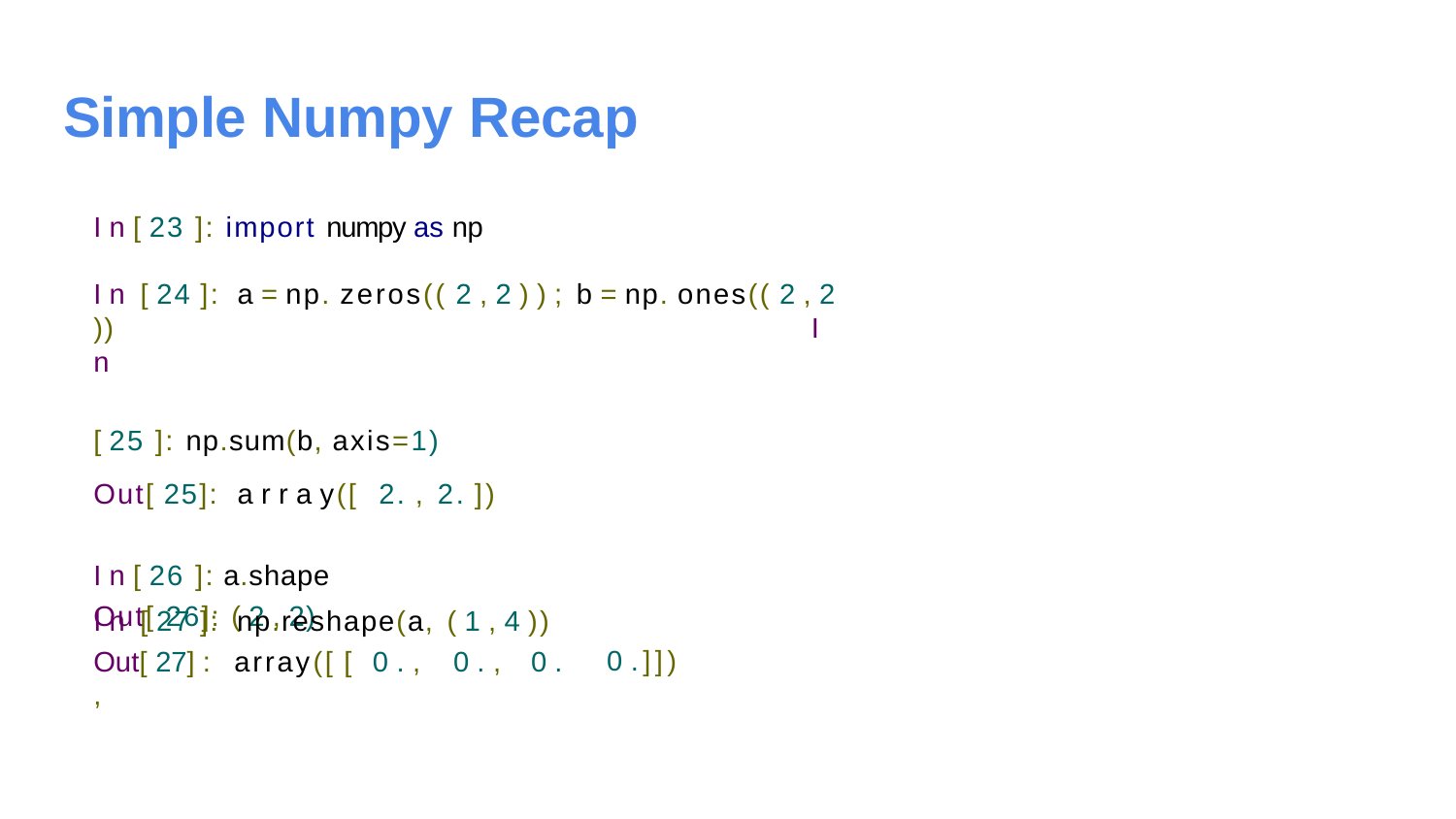

# Simple Numpy Recap
I n [ 23 ]: import numpy as np

I n [ 24 ]: a = np. zeros(( 2 , 2 ) ) ; b = np. ones(( 2 , 2 ))	I n
[ 25 ]: np.sum(b, axis=1)  Out[ 25]: a r r a y([ 2. ,	2. ])

I n [ 26 ]: a.shape
Out[ 26]: ( 2 , 2)
I n [ 27 ]: np.reshape(a, ( 1 , 4 ))
Out[ 27] :	array([ [	0 . ,	0 . ,	0 . ,
0 .]])